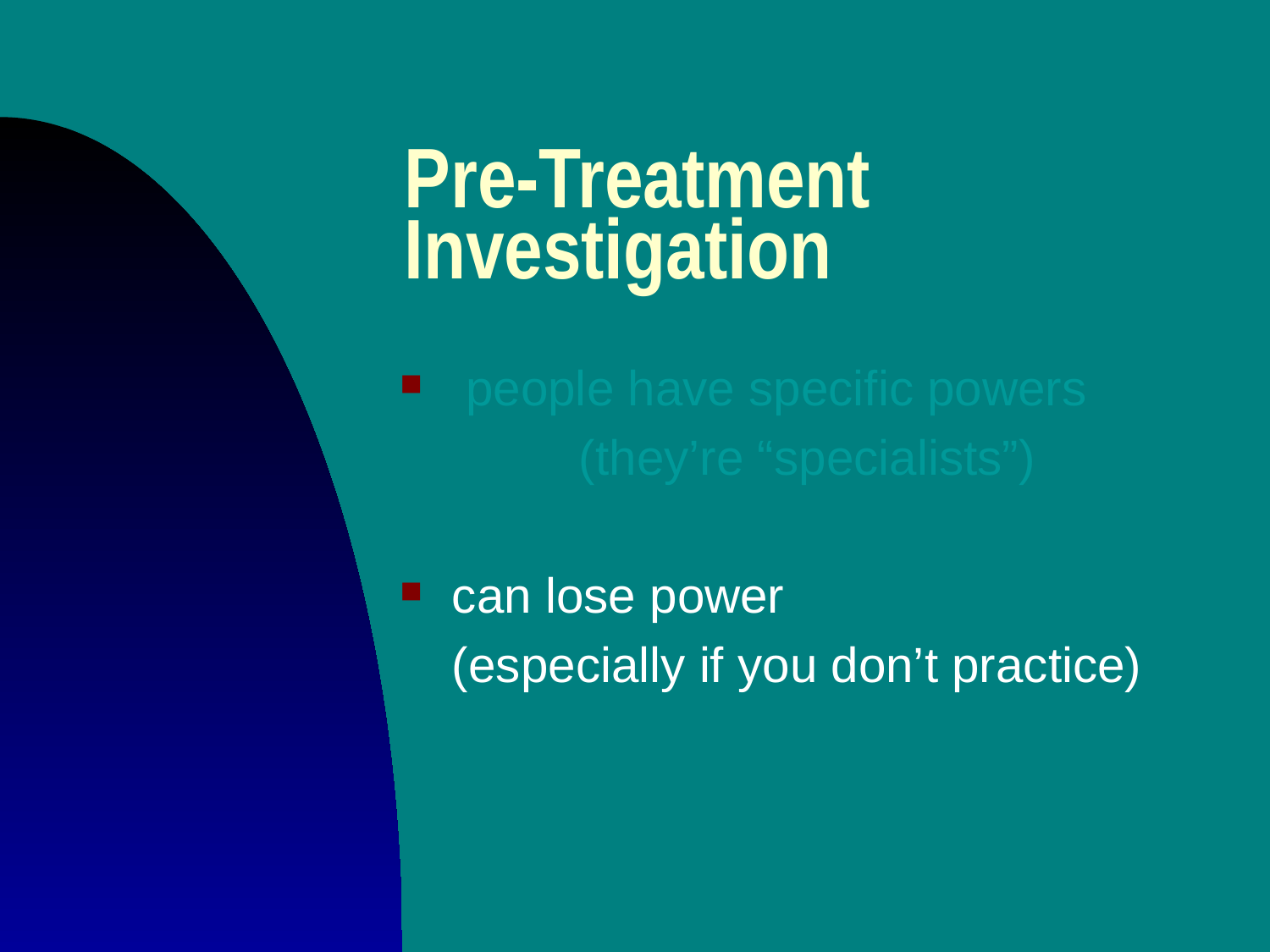

# Pre-Treatment Investigation

 people have specific powers
		(they’re “specialists”)

can lose power
	(especially if you don’t practice)